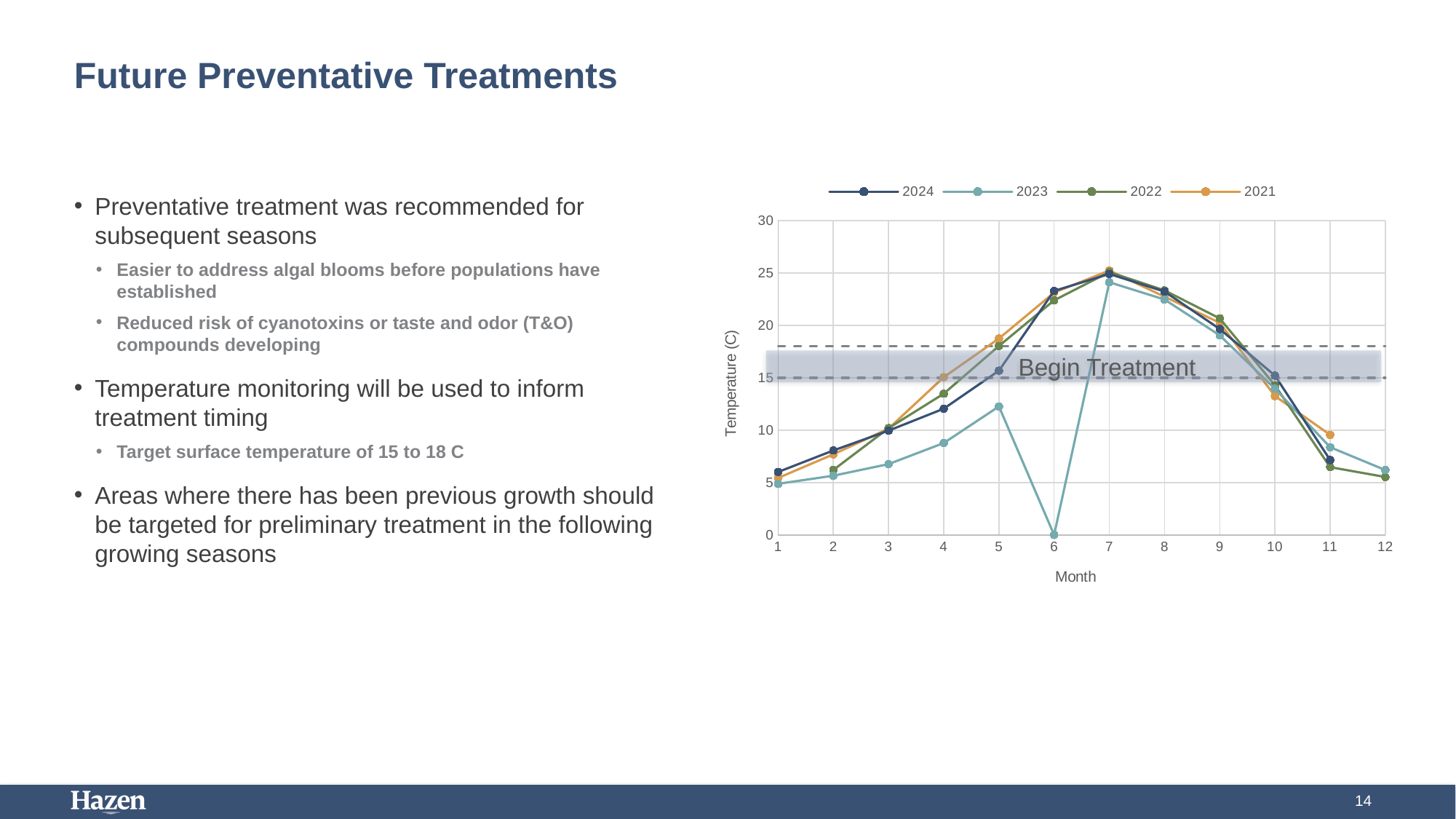

# Future Preventative Treatments

### Chart

| Category |  |  |  |  |  |  |
|---|---|---|---|---|---|---|
Preventative treatment was recommended for subsequent seasons
Easier to address algal blooms before populations have established
Reduced risk of cyanotoxins or taste and odor (T&O) compounds developing
Temperature monitoring will be used to inform treatment timing
Target surface temperature of 15 to 18 C
Areas where there has been previous growth should be targeted for preliminary treatment in the following growing seasons
          Begin Treatment
14